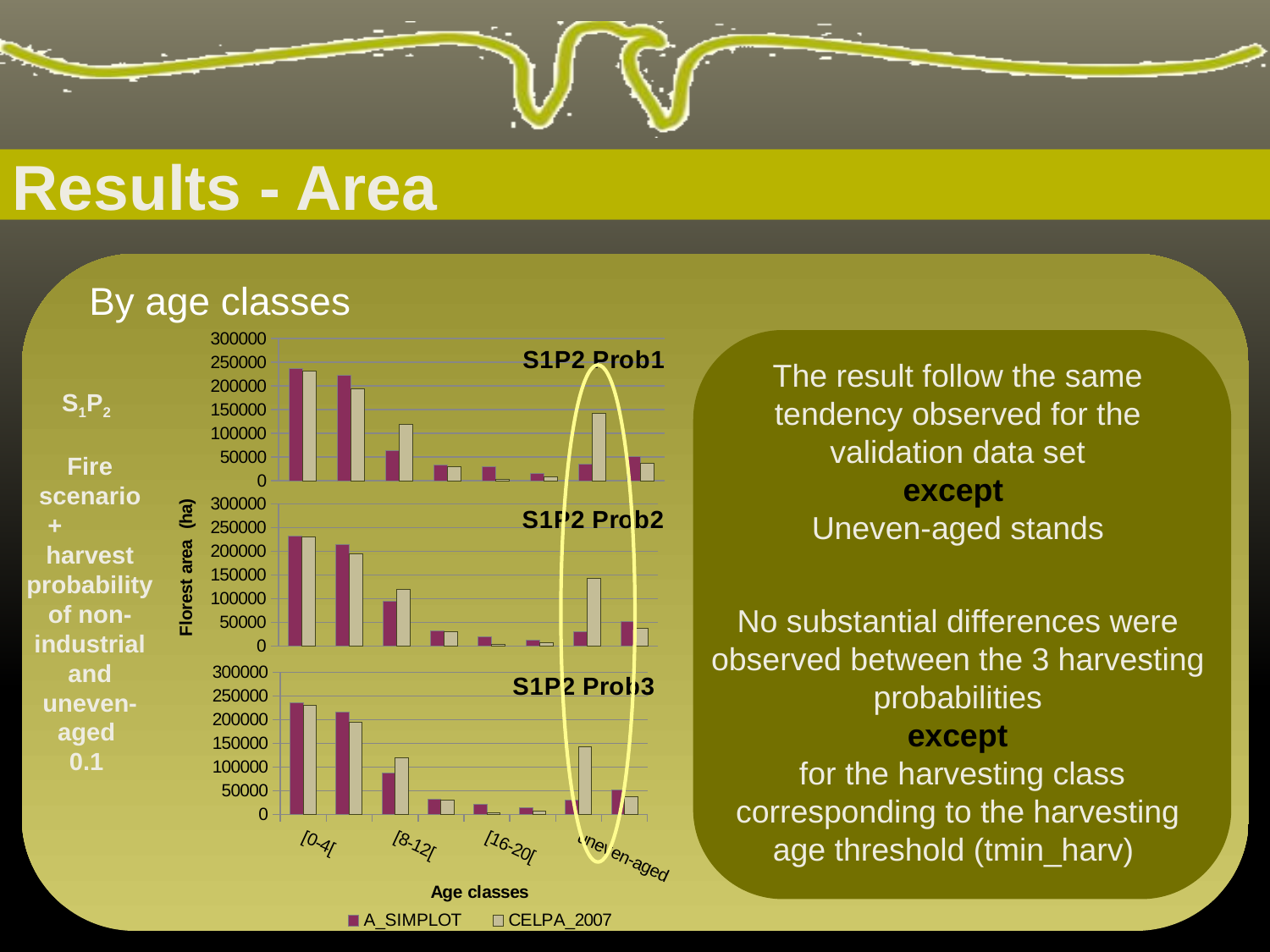

Results - Area

By age classes

### Chart: S1P2 Prob1

| Category | Prob1 | CELPA_2007 |
|---|---|---|
| [0-4[ | 236436.2 | 230862.1163441632 |
| [4-8[ | 223348.64 | 194147.45680123408 |
| [8-12[ | 63739.799999999996 | 119812.57108972929 |
| [12-16[ | 32654.48000000002 | 29811.73725481459 |
| [16-20[ | 29361.640000000003 | 2385.7675276752766 |
| >=20 | 15063.68 | 7259.844552192548 |
| uneven-aged | 33999.36 | 142900.55647482025 |
| GapClumps | 50703.0 | 37058.8543156463 |
The result follow the same tendency observed for the validation data set
except
Uneven-aged stands

No substantial differences were observed between the 3 harvesting probabilities
except
 for the harvesting class corresponding to the harvesting age threshold (tmin_harv)

S1P2

Fire scenario
+           harvest probability of non-industrial and uneven-aged
0.1

### Chart: S1P2 Prob2

| Category | Prob2 | CELPA_2007 |
|---|---|---|
| [0-4[ | 232158.44 | 230862.1163441632 |
| [4-8[ | 214088.64 | 194147.45680123408 |
| [8-12[ | 95284.52 | 119812.57108972929 |
| [12-16[ | 32135.599999999933 | 29811.73725481459 |
| [16-20[ | 18526.719999999914 | 2385.7675276752766 |
| >=20 | 11944.04 | 7259.844552192548 |
| uneven-aged | 30611.04 | 142900.55647482025 |
| GapClumps | 50703.0 | 37058.8543156463 |

### Chart: S1P2 Prob3

| Category | A_SIMPLOT | CELPA_2007 |
|---|---|---|
| [0-4[ | 235253.44 | 230862.1163441632 |
| [4-8[ | 216527.31999999998 | 194147.45680123408 |
| [8-12[ | 87502.76000000001 | 119812.57108972929 |
| [12-16[ | 31597.32 | 29811.73725481459 |
| [16-20[ | 20256.439999999937 | 2385.7675276752766 |
| >=20 | 13051.96 | 7259.844552192548 |
| uneven-aged | 30614.32 | 142900.55647482025 |
| GapClumps | 50703.0 | 37058.8543156463 |